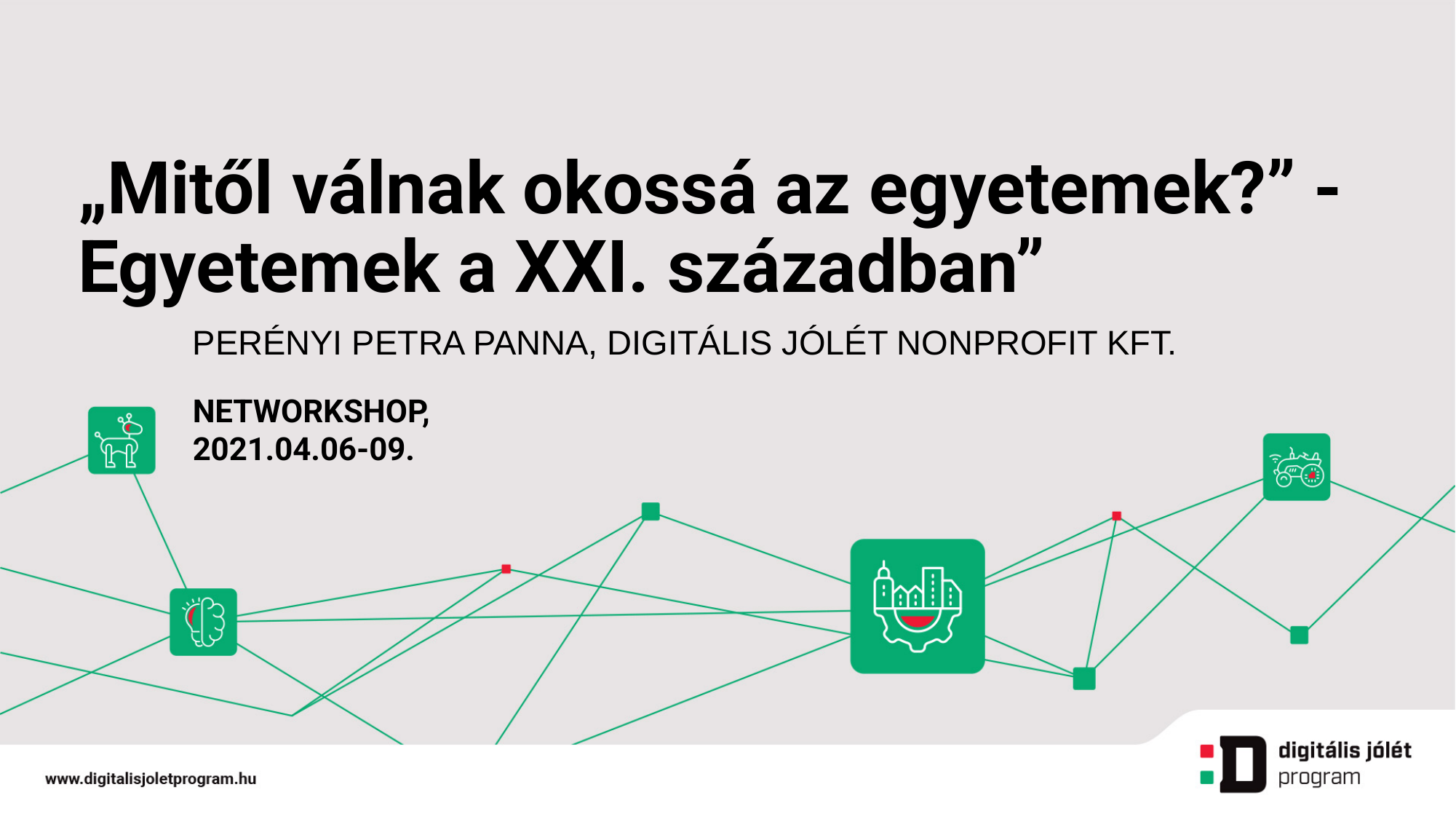

# „Mitől válnak okossá az egyetemek?” - Egyetemek a XXI. században”
Perényi Petra Panna, Digitális Jólét Nonprofit kft.
NETWORKSHOP, 2021.04.06-09.